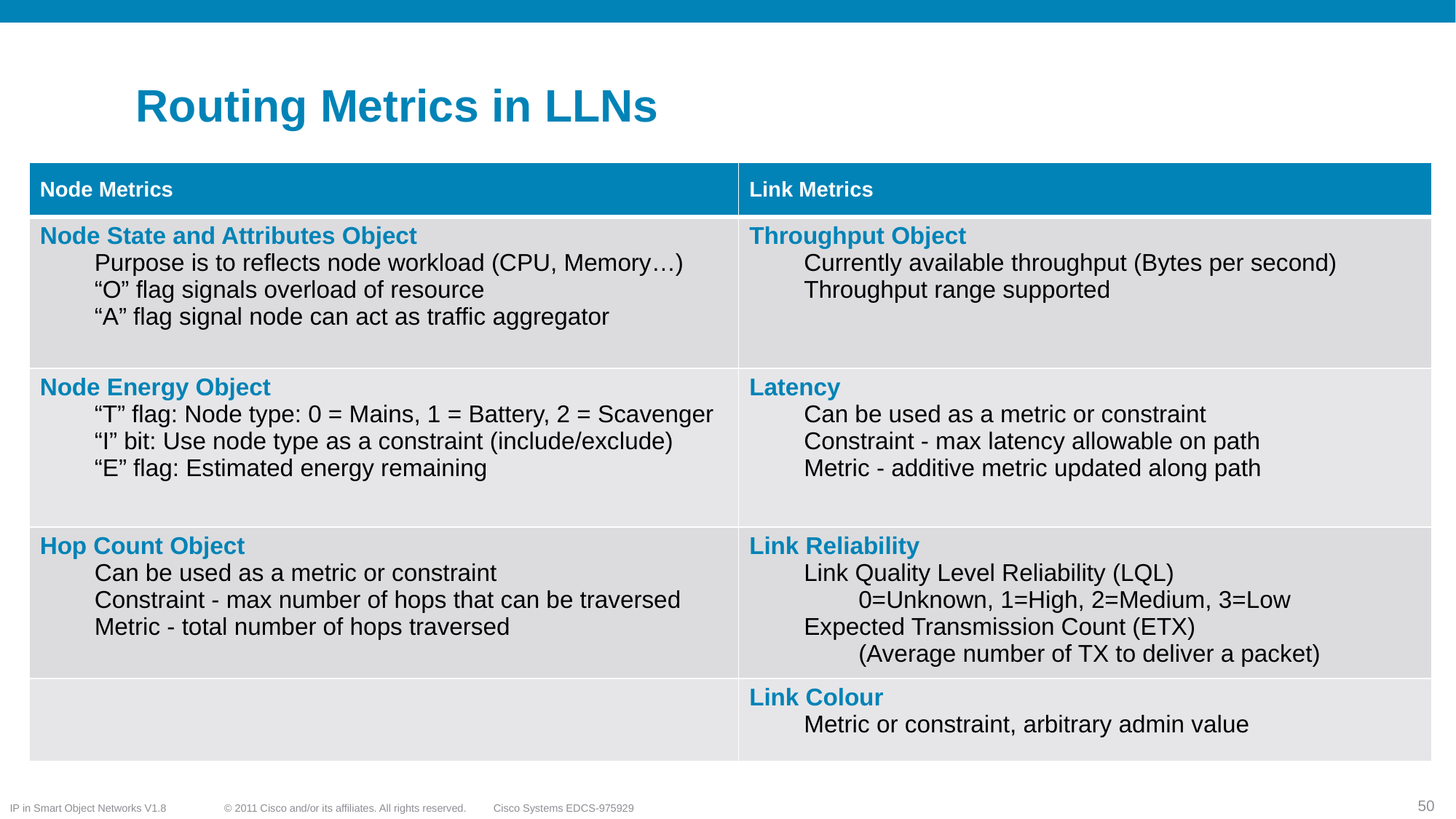

# Routing Metrics in LLNs
| Node Metrics | Link Metrics |
| --- | --- |
| Node State and Attributes Object Purpose is to reflects node workload (CPU, Memory…) “O” flag signals overload of resource “A” flag signal node can act as traffic aggregator | Throughput Object Currently available throughput (Bytes per second) Throughput range supported |
| Node Energy Object “T” flag: Node type: 0 = Mains, 1 = Battery, 2 = Scavenger “I” bit: Use node type as a constraint (include/exclude) “E” flag: Estimated energy remaining | Latency Can be used as a metric or constraint Constraint - max latency allowable on path Metric - additive metric updated along path |
| Hop Count Object Can be used as a metric or constraint Constraint - max number of hops that can be traversed Metric - total number of hops traversed | Link Reliability Link Quality Level Reliability (LQL) 0=Unknown, 1=High, 2=Medium, 3=Low Expected Transmission Count (ETX) (Average number of TX to deliver a packet) |
|  | Link Colour Metric or constraint, arbitrary admin value |